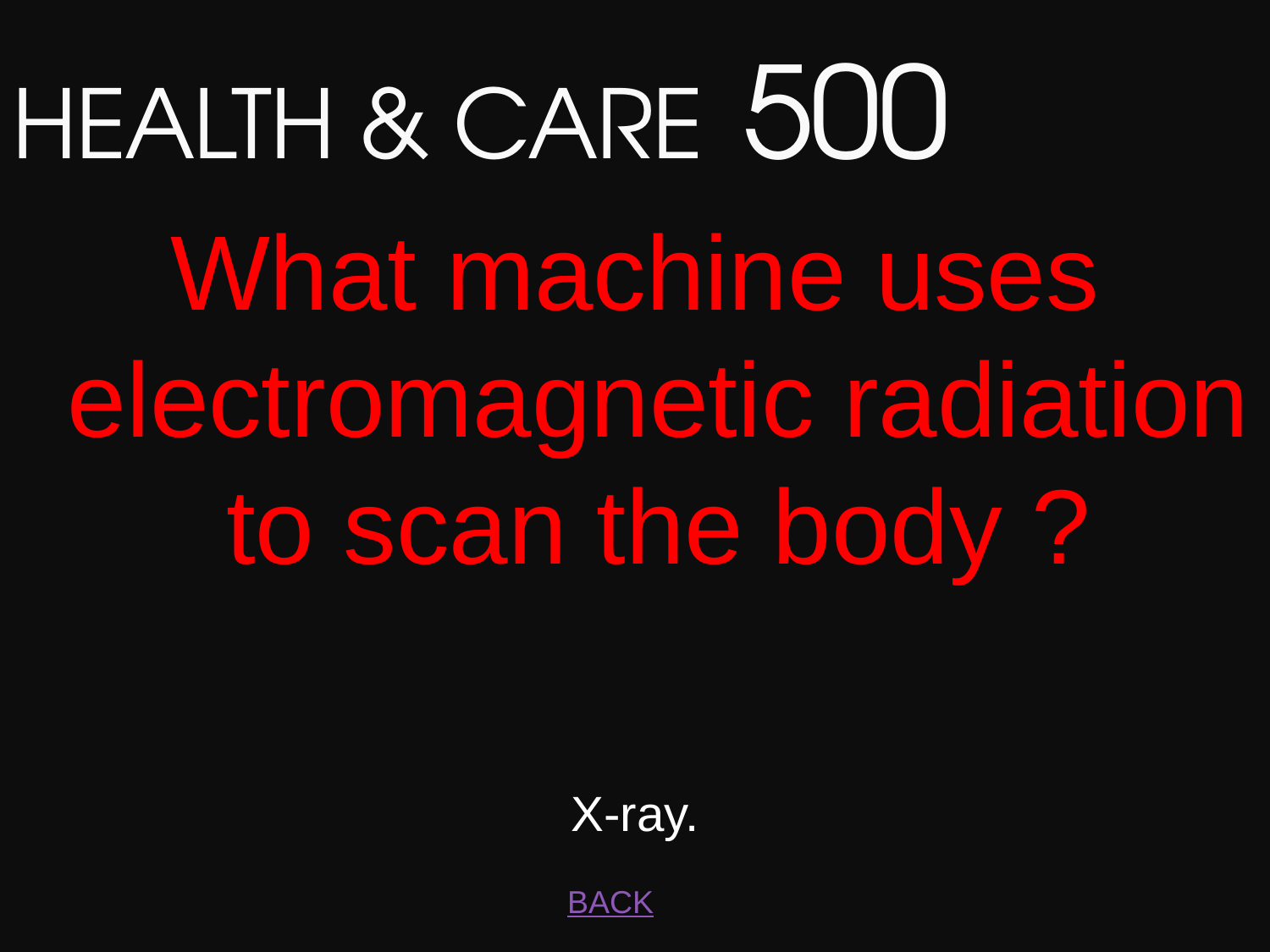

# HEALTH & CARE  500
What machine uses electromagnetic radiation to scan the body ?
X-ray.
BACK